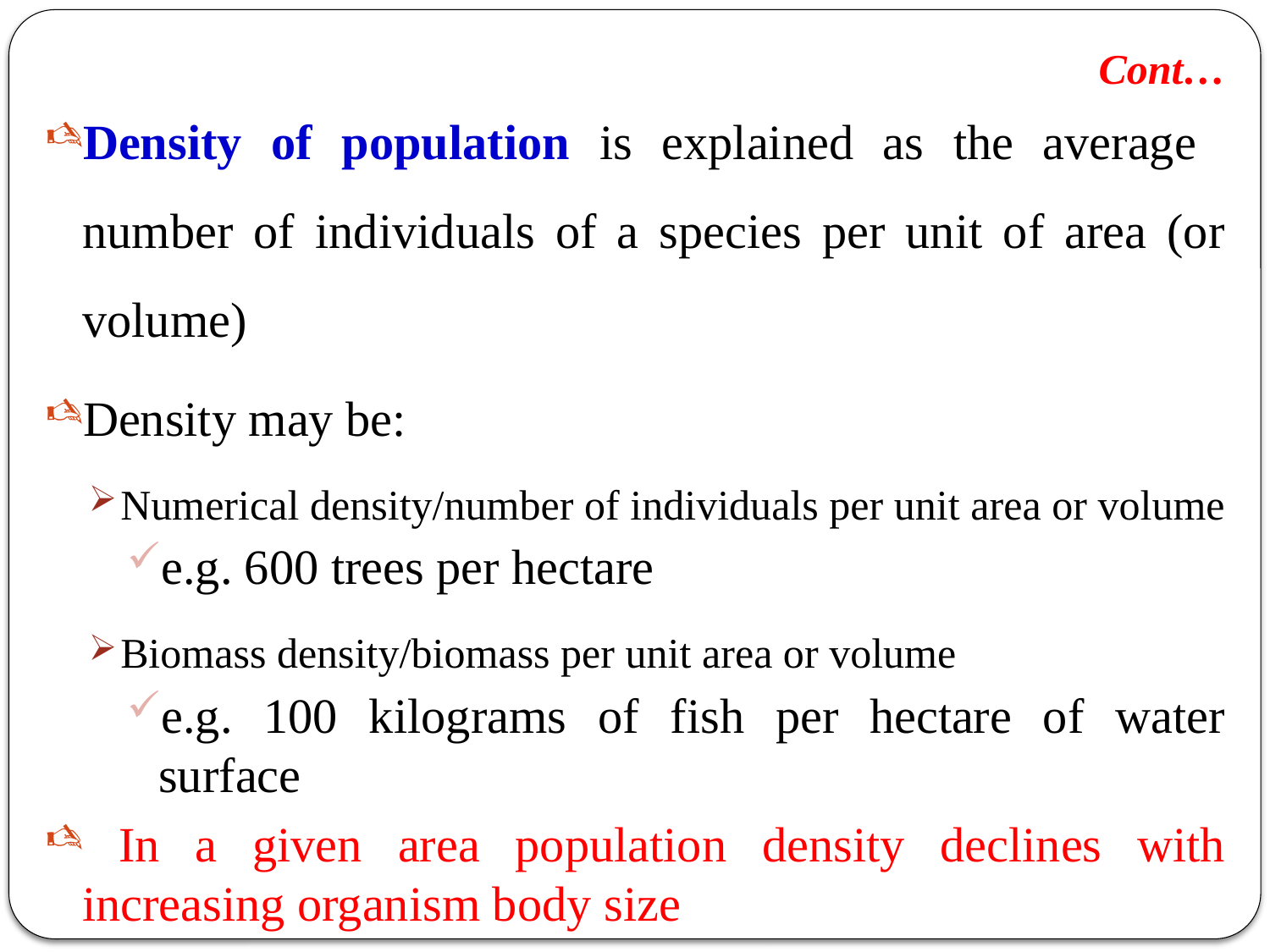

# Cont…
Density of population is explained as the average  number of individuals of a species per unit of area (or volume)
Density may be:
Numerical density/number of individuals per unit area or volume
e.g. 600 trees per hectare
Biomass density/biomass per unit area or volume
e.g. 100 kilograms of fish per hectare of water surface
 In a given area population density declines with increasing organism body size